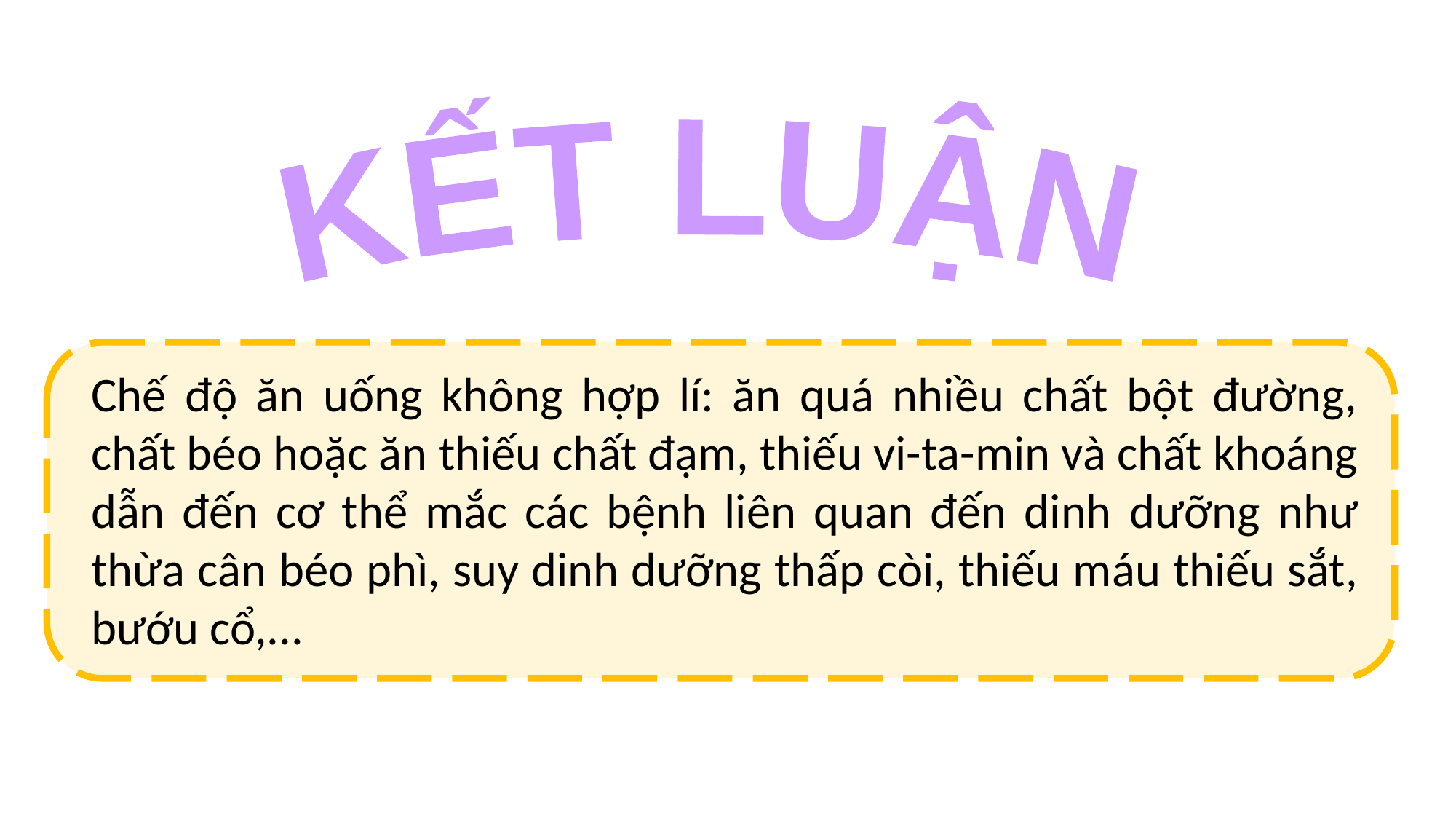

KẾT LUẬN
KẾT LUẬN

Chế độ ăn uống không hợp lí: ăn quá nhiều chất bột đường, chất béo hoặc ăn thiếu chất đạm, thiếu vi-ta-min và chất khoáng dẫn đến cơ thể mắc các bệnh liên quan đến dinh dưỡng như thừa cân béo phì, suy dinh dưỡng thấp còi, thiếu máu thiếu sắt, bướu cổ,...